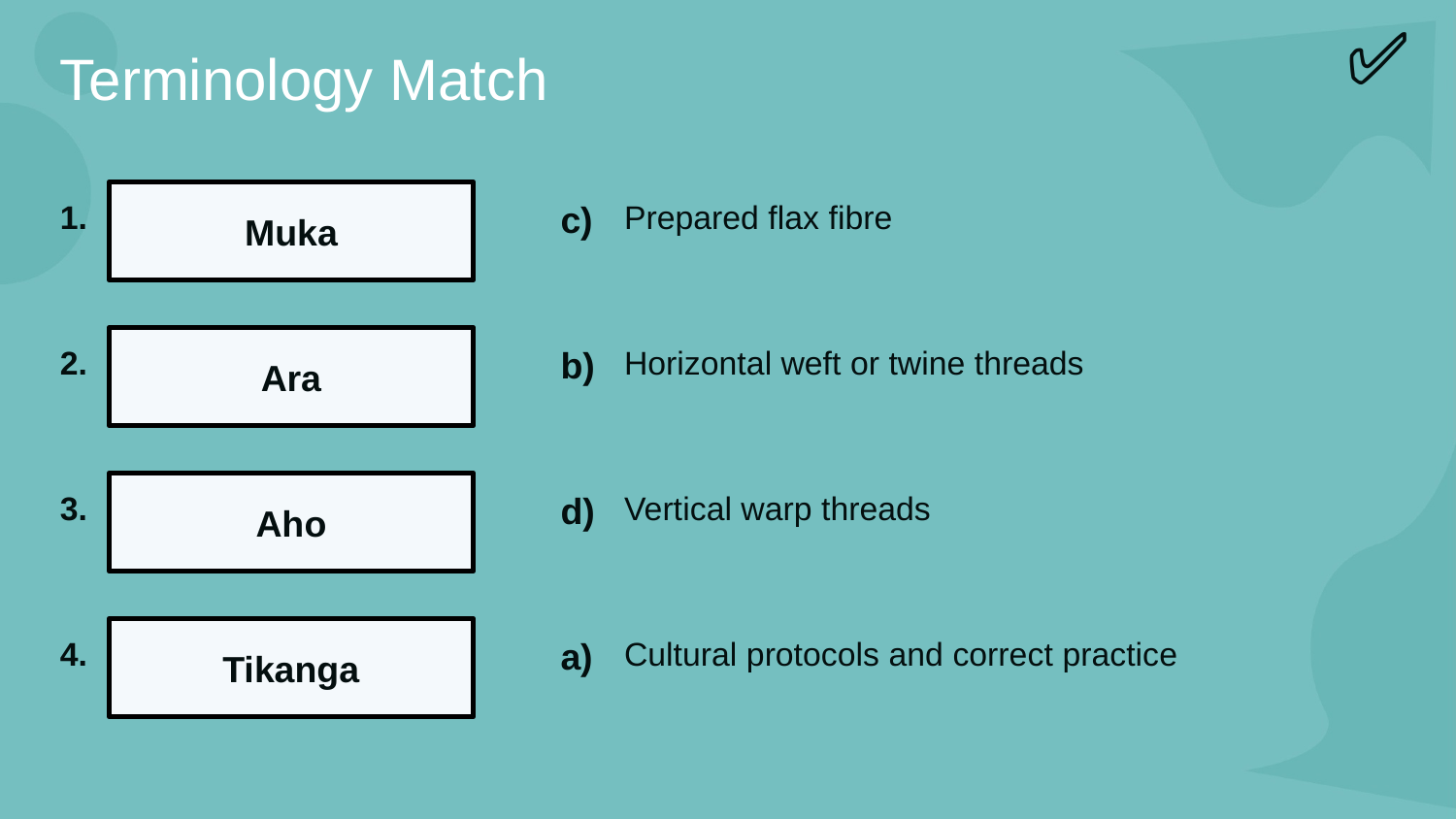

Terminology Match
✅​
1.
Muka
c)
Prepared flax fibre
2.
Ara
b)
Horizontal weft or twine threads
3.
Aho
d)
Vertical warp threads
4.
Tikanga
a)
Cultural protocols and correct practice